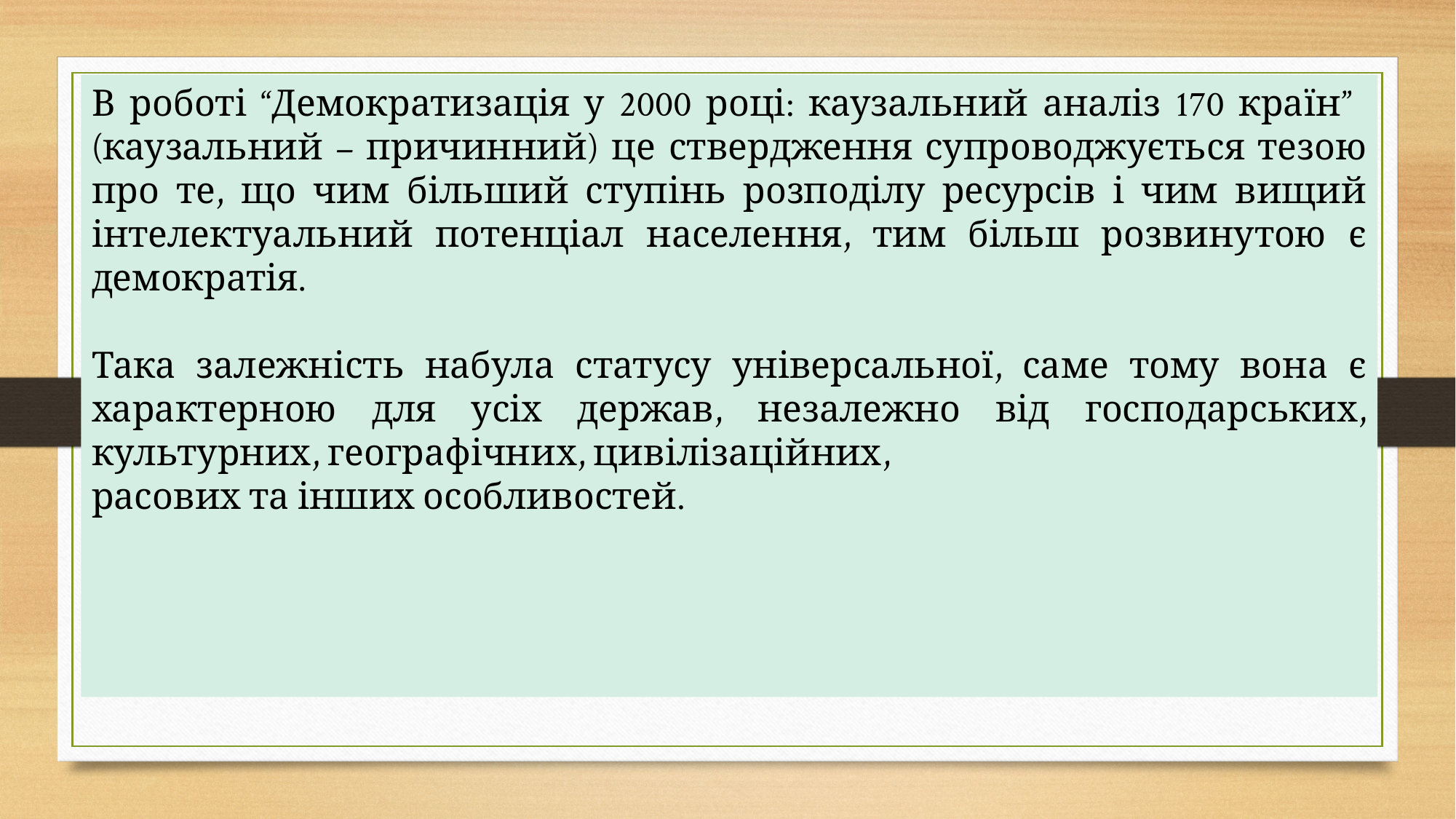

В роботі “Демократизація у 2000 році: каузальний аналіз 170 країн”  (каузальний – причинний) це ствердження супроводжується тезою про те, що чим більший ступінь розподілу ресурсів і чим вищий інтелектуальний потенціал населення, тим більш розвинутою є демократія.

Така залежність набула статусу універсальної, саме тому вона є характерною для усіх держав, незалежно від господарських, культурних, географічних, цивілізаційних,
расових та інших особливостей.